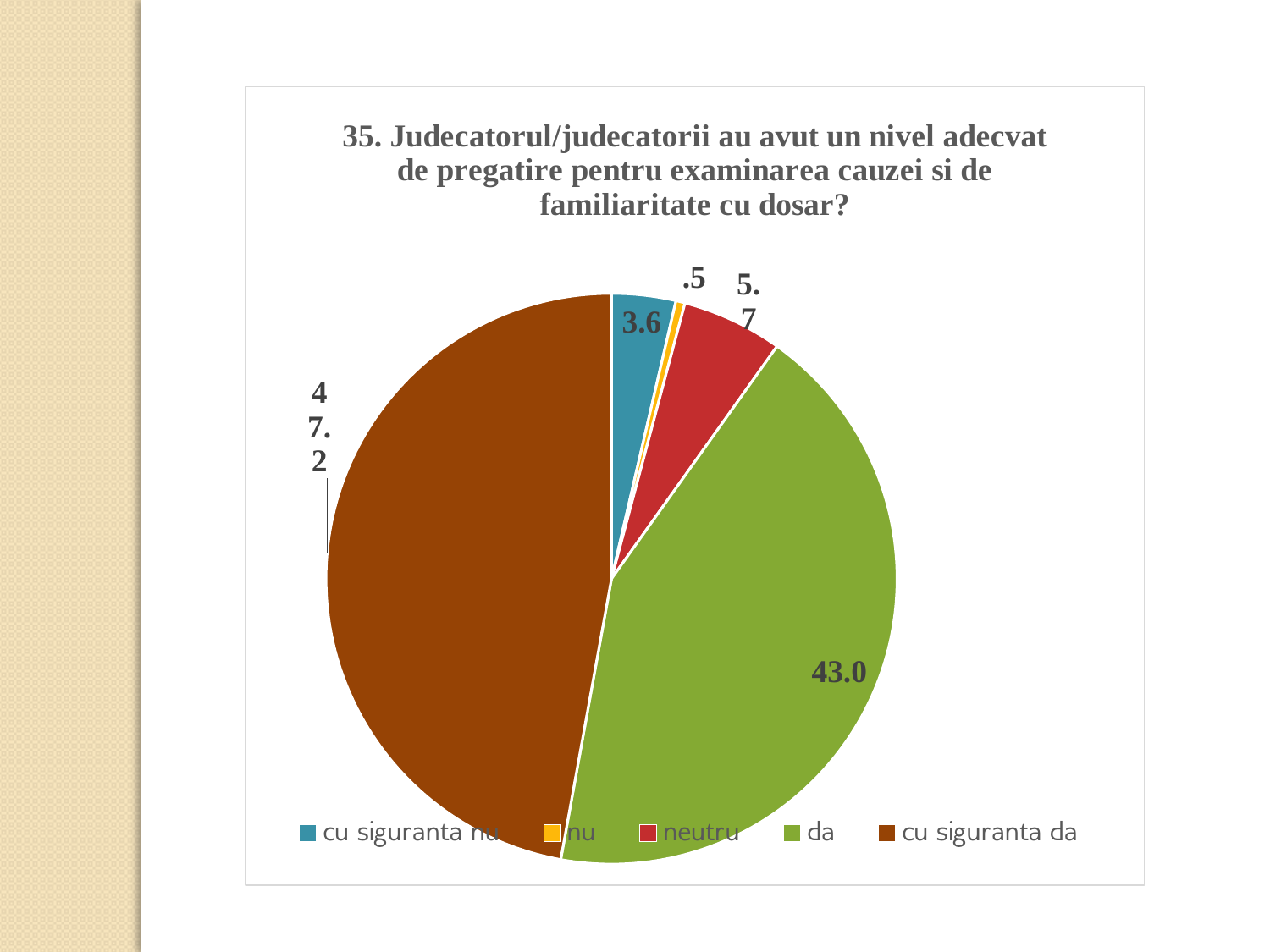

### Chart: 35. Judecatorul/judecatorii au avut un nivel adecvat de pregatire pentru examinarea cauzei si de familiaritate cu dosar?

| Category |  |
|---|---|
| cu siguranta nu | 3.6269430051813467 |
| nu | 0.5181347150259068 |
| neutru | 5.699481865284974 |
| da | 43.005181347150256 |
| cu siguranta da | 47.15025906735752 |